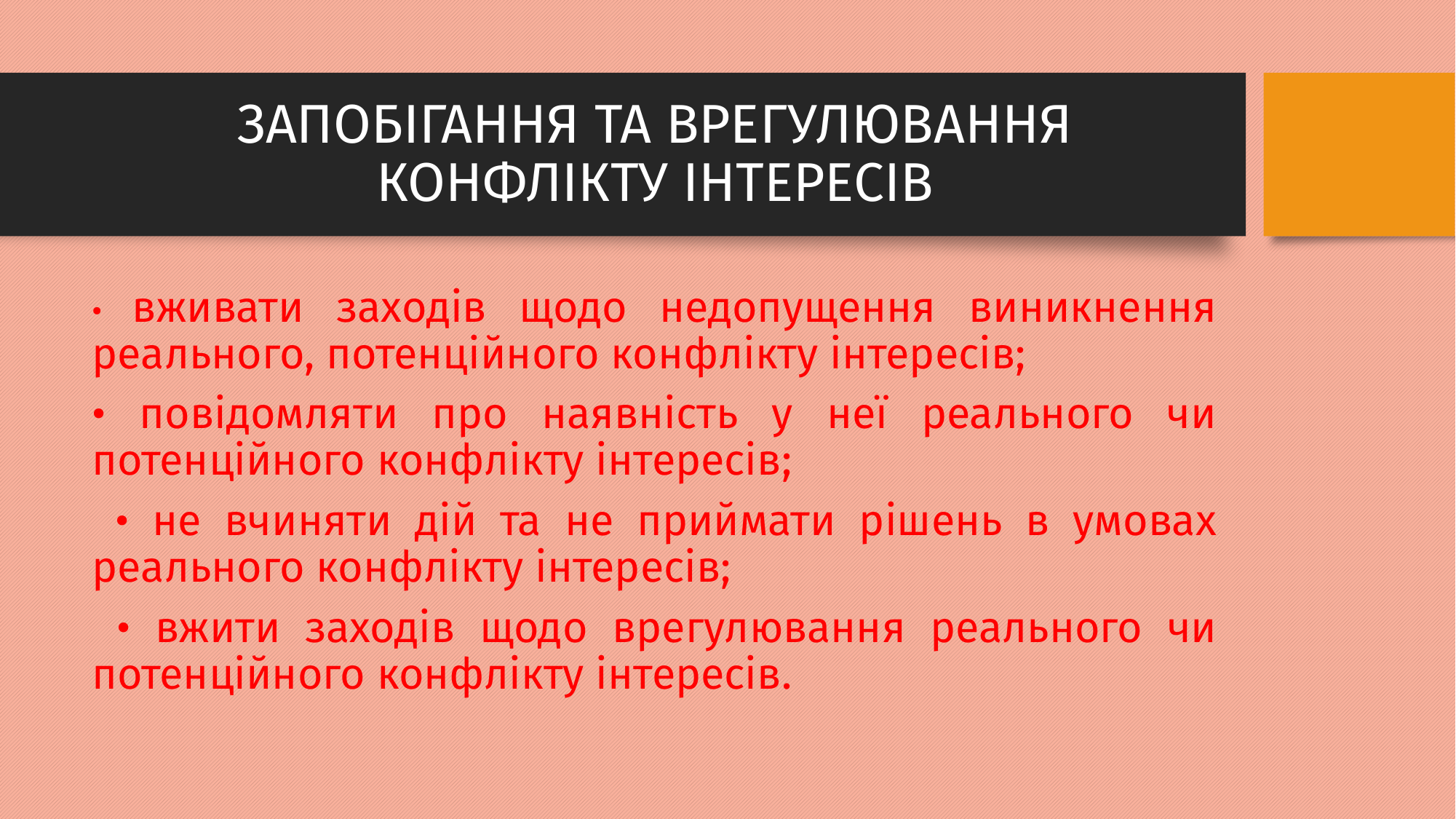

# ЗАПОБІГАННЯ ТА ВРЕГУЛЮВАННЯ КОНФЛІКТУ ІНТЕРЕСІВ
• вживати заходів щодо недопущення виникнення реального, потенційного конфлікту інтересів;
• повідомляти про наявність у неї реального чи потенційного конфлікту інтересів;
 • не вчиняти дій та не приймати рішень в умовах реального конфлікту інтересів;
 • вжити заходів щодо врегулювання реального чи потенційного конфлікту інтересів.